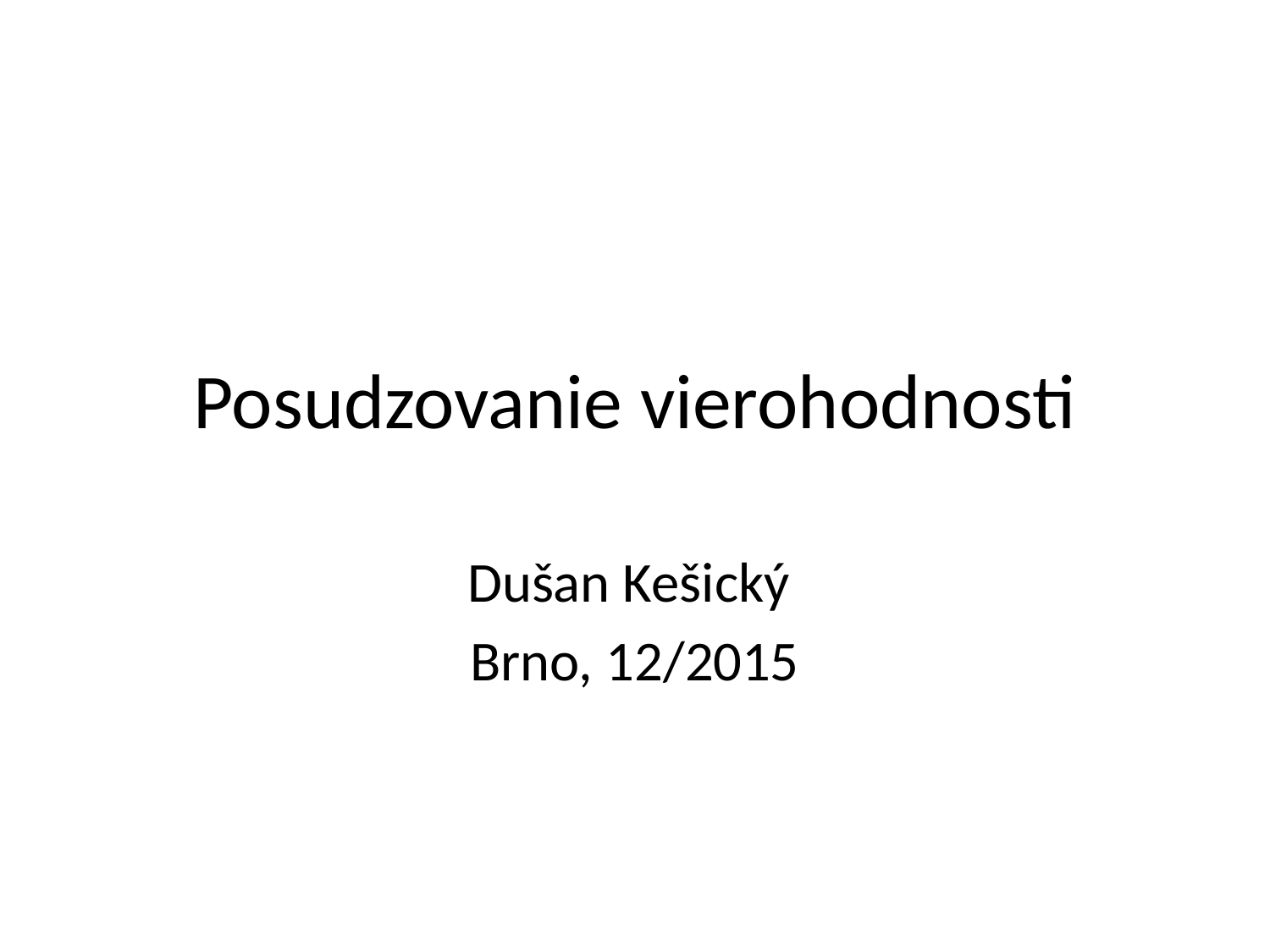

# Posudzovanie vierohodnosti
Dušan Kešický
Brno, 12/2015